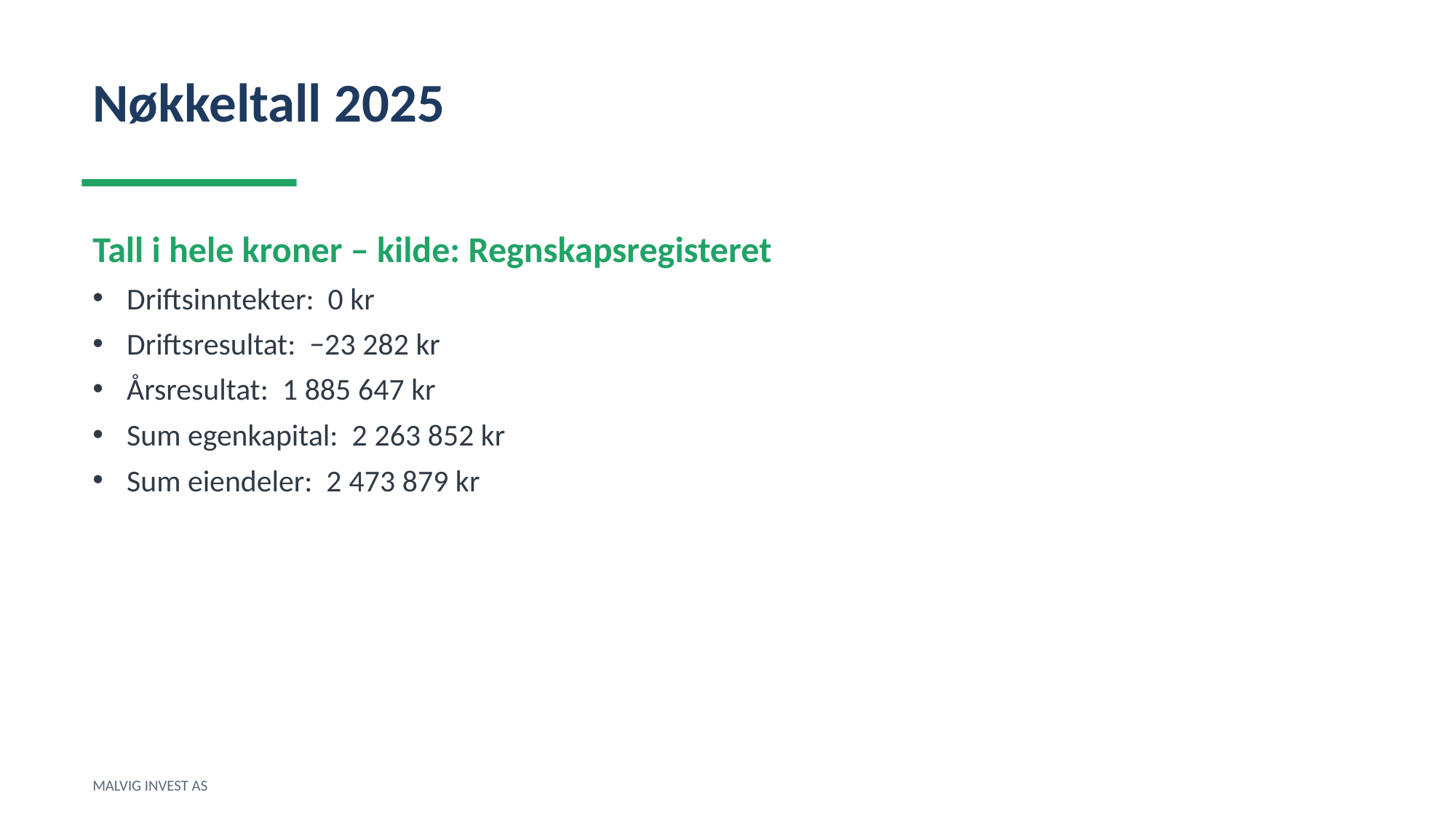

Nøkkeltall 2025

Tall i hele kroner – kilde: Regnskapsregisteret
Driftsinntekter:  0 kr
Driftsresultat:  −23 282 kr
Årsresultat:  1 885 647 kr
Sum egenkapital:  2 263 852 kr
Sum eiendeler:  2 473 879 kr
MALVIG INVEST AS